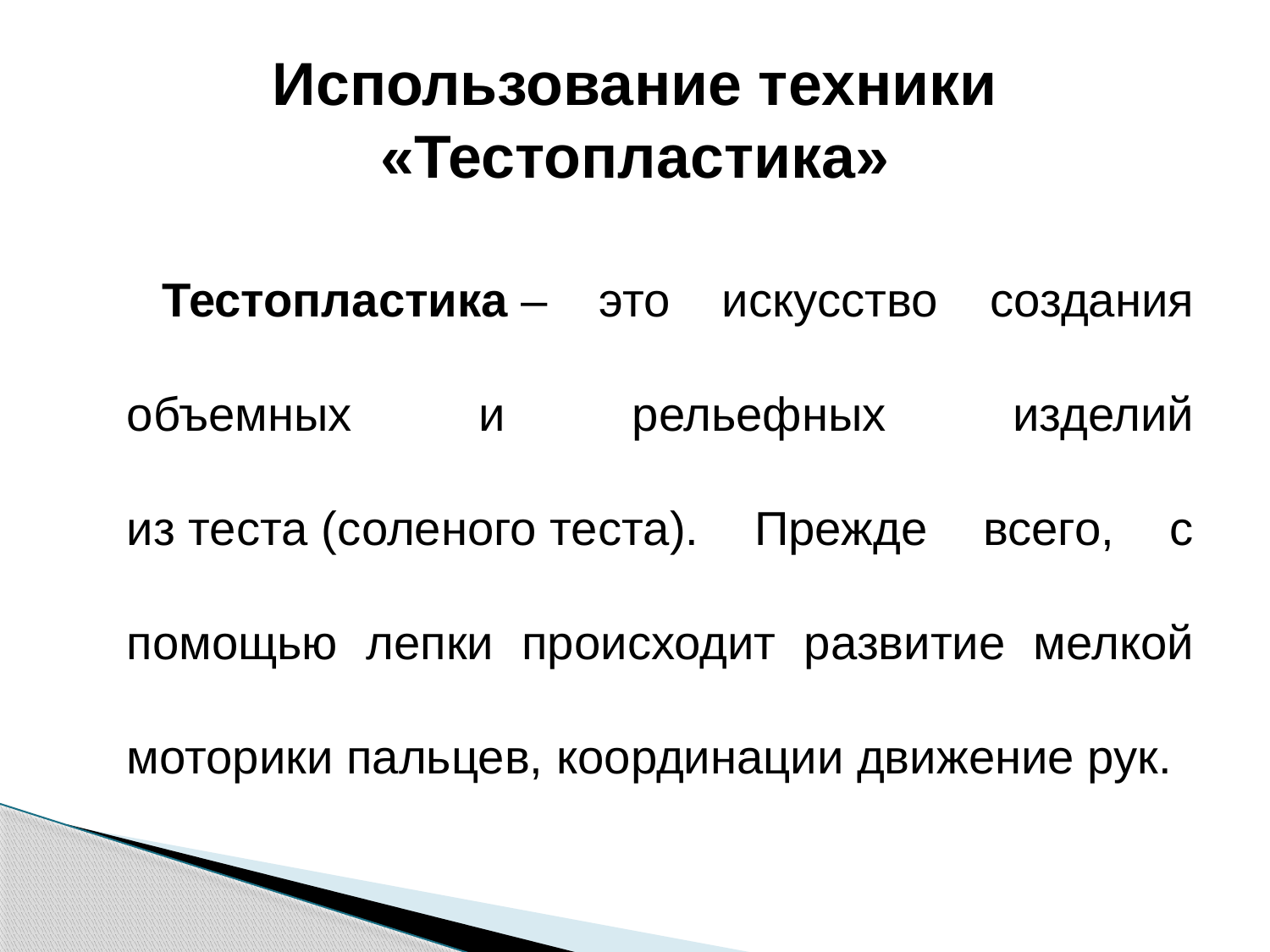

# Использование техники «Тестопластика»
Тестопластика – это искусство создания объемных и рельефных изделий из теста (соленого теста). Прежде всего, с помощью лепки происходит развитие мелкой моторики пальцев, координации движение рук.